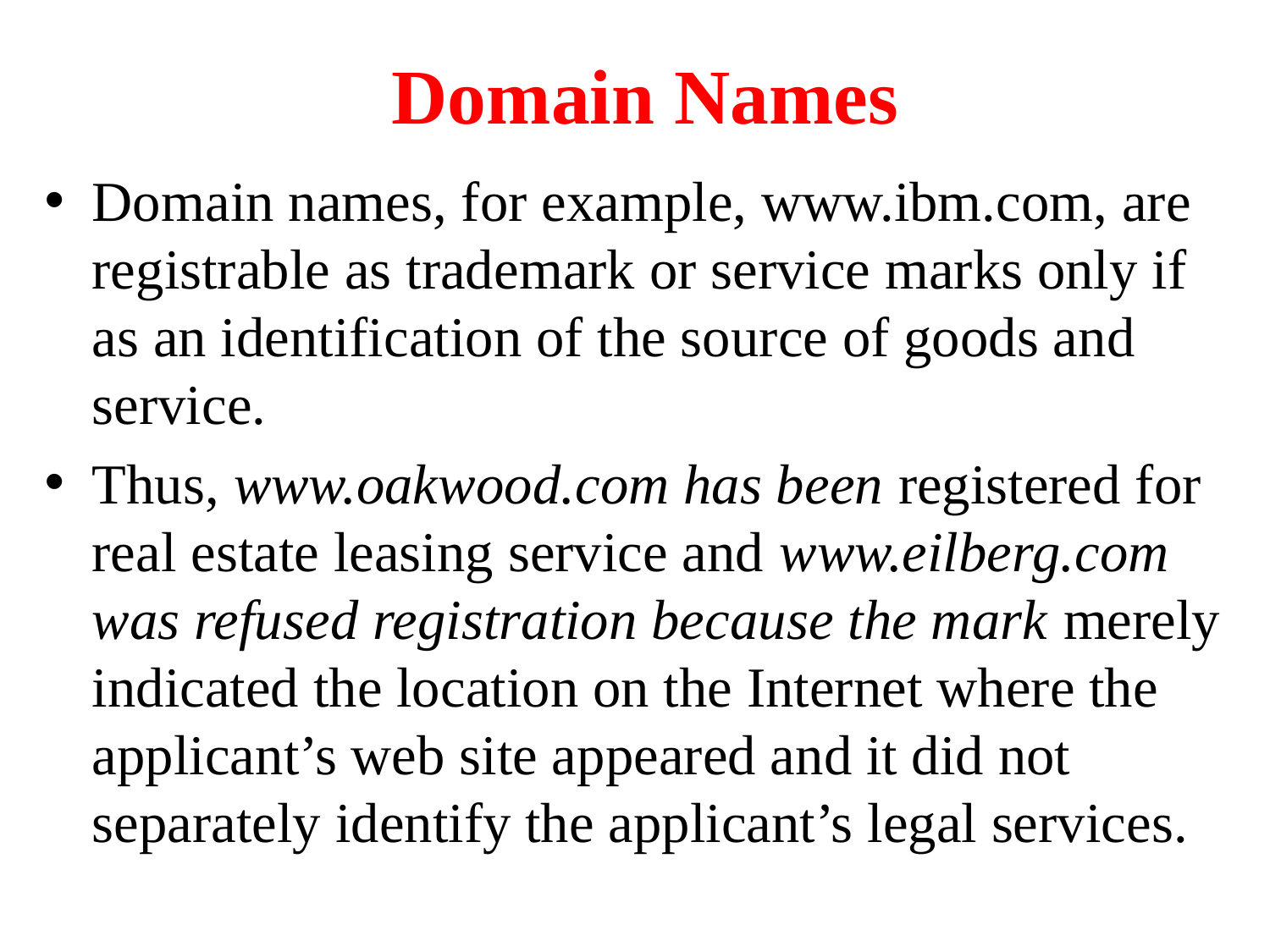

# Domain Names
Domain names, for example, www.ibm.com, are registrable as trademark or service marks only if  as an identification of the source of goods and service.
Thus, www.oakwood.com has been registered for real estate leasing service and www.eilberg.com was refused registration because the mark merely indicated the location on the Internet where the applicant’s web site appeared and it did not separately identify the applicant’s legal services.